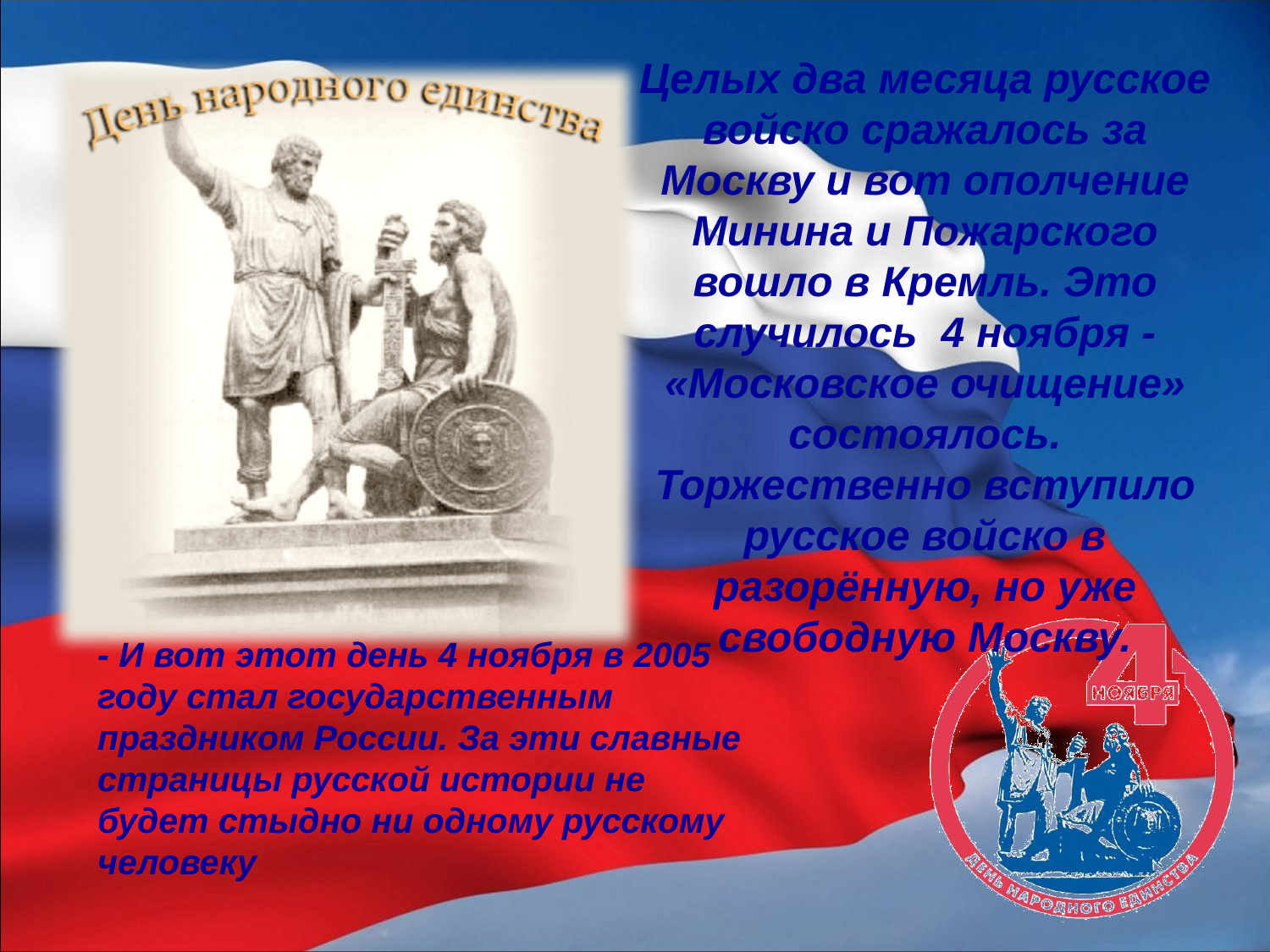

# Целых два месяца русское войско сражалось за Москву и вот ополчение Минина и Пожарского вошло в Кремль. Это случилось  4 ноября - «Московское очищение» состоялось. Торжественно вступило русское войско в разорённую, но уже свободную Москву.
- И вот этот день 4 ноября в 2005 году стал государственным праздником России. За эти славные страницы русской истории не будет стыдно ни одному русскому человеку